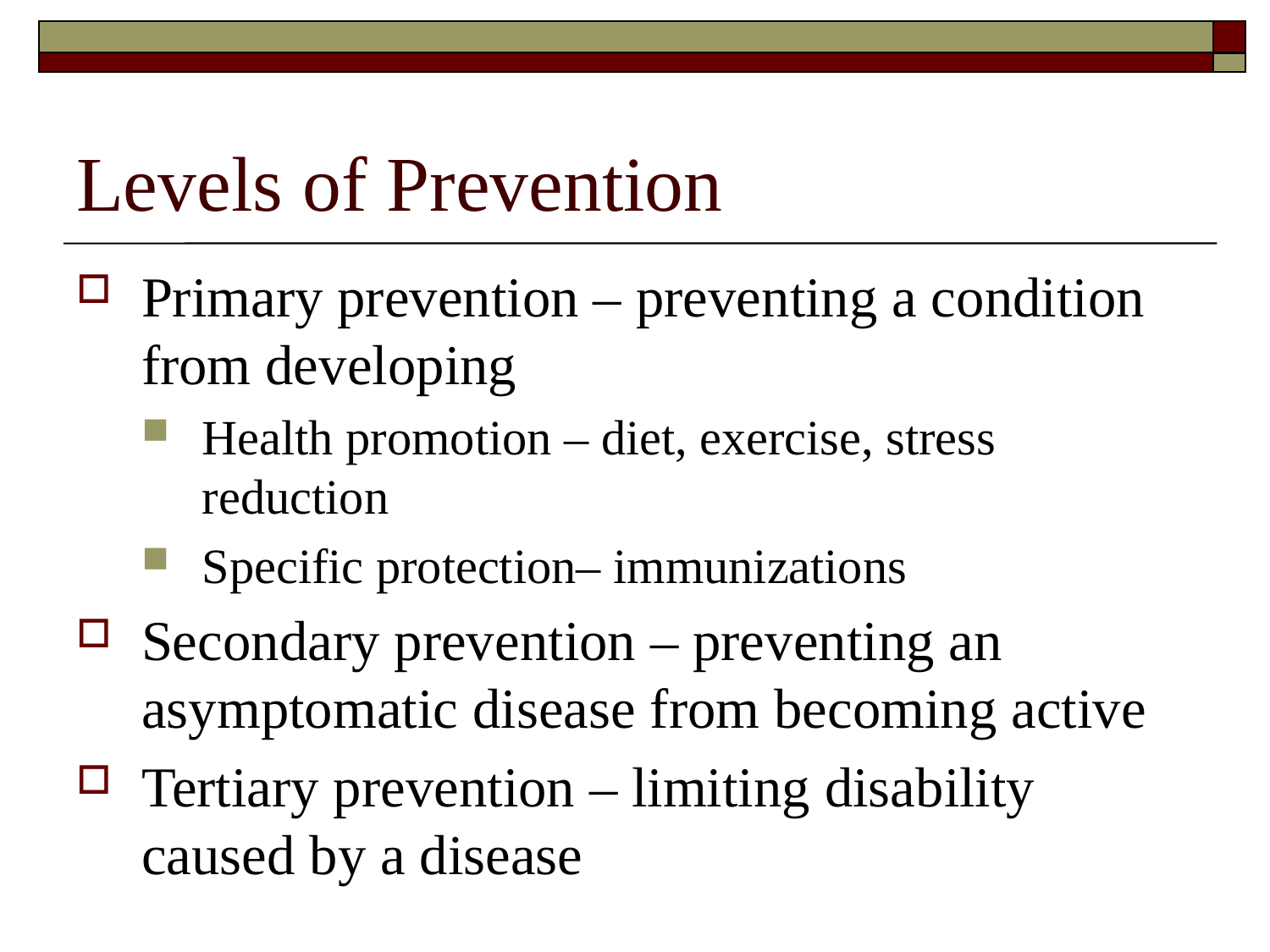

# Levels of Prevention
Primary prevention – preventing a condition from developing
Health promotion – diet, exercise, stress reduction
Specific protection– immunizations
Secondary prevention – preventing an asymptomatic disease from becoming active
Tertiary prevention – limiting disability caused by a disease